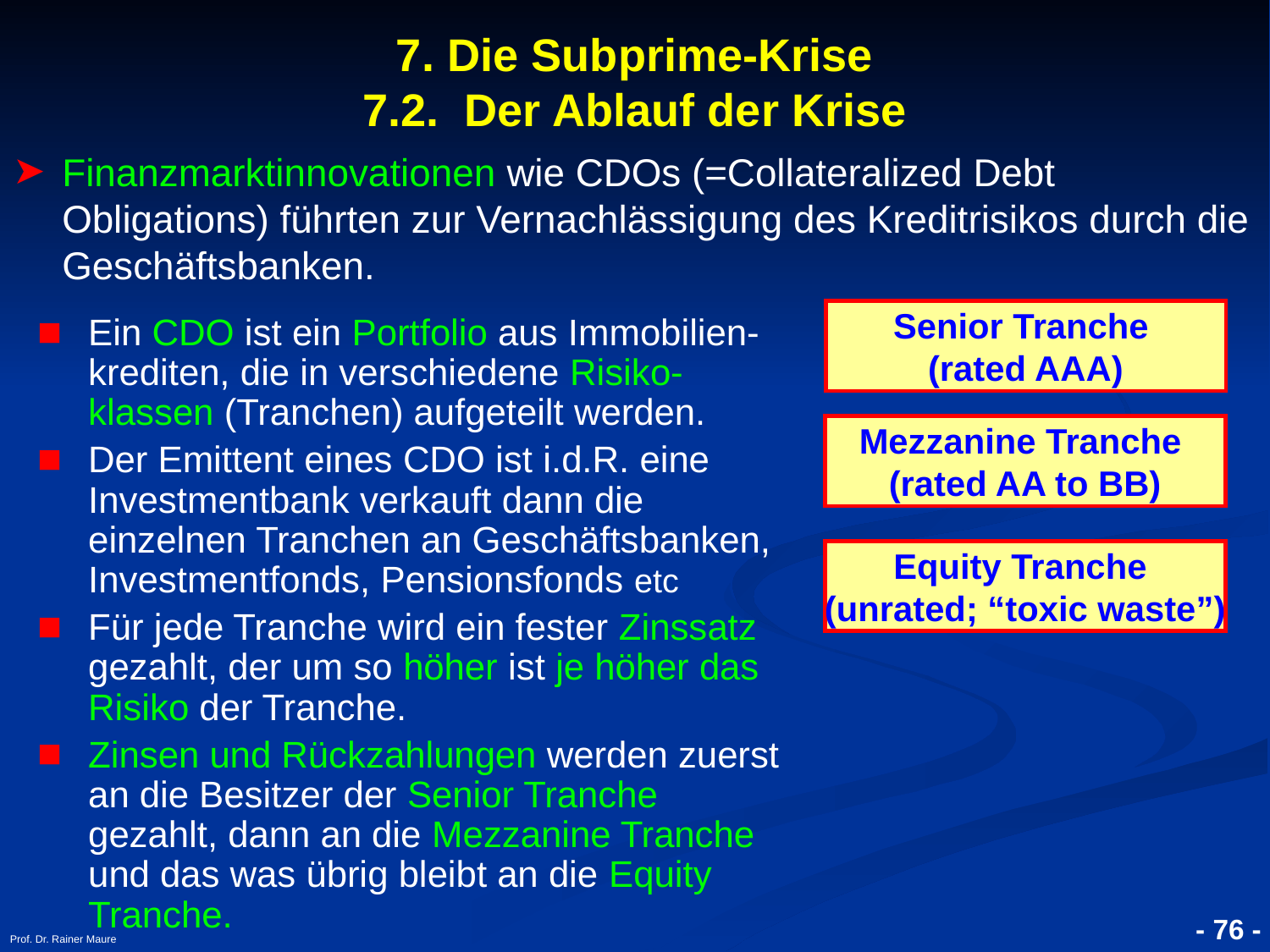

# 7. Die Subprime-Krise 7.2.  Der Ablauf der Krise
Finanzmarktinnovationen wie CDOs (=Collateralized Debt Obligations) führten zur Vernachlässigung des Kreditrisikos durch die Geschäftsbanken.
Senior Tranche
(rated AAA)
Ein CDO ist ein Portfolio aus Immobilien-krediten, die in verschiedene Risiko-klassen (Tranchen) aufgeteilt werden.
Der Emittent eines CDO ist i.d.R. eine Investmentbank verkauft dann die einzelnen Tranchen an Geschäftsbanken, Investmentfonds, Pensionsfonds etc
Für jede Tranche wird ein fester Zinssatz gezahlt, der um so höher ist je höher das Risiko der Tranche.
Zinsen und Rückzahlungen werden zuerst an die Besitzer der Senior Tranche gezahlt, dann an die Mezzanine Tranche und das was übrig bleibt an die Equity Tranche.
Mezzanine Tranche
(rated AA to BB)
Equity Tranche
(unrated; “toxic waste”)

Prof. Dr. Rainer Maure
- 76 -